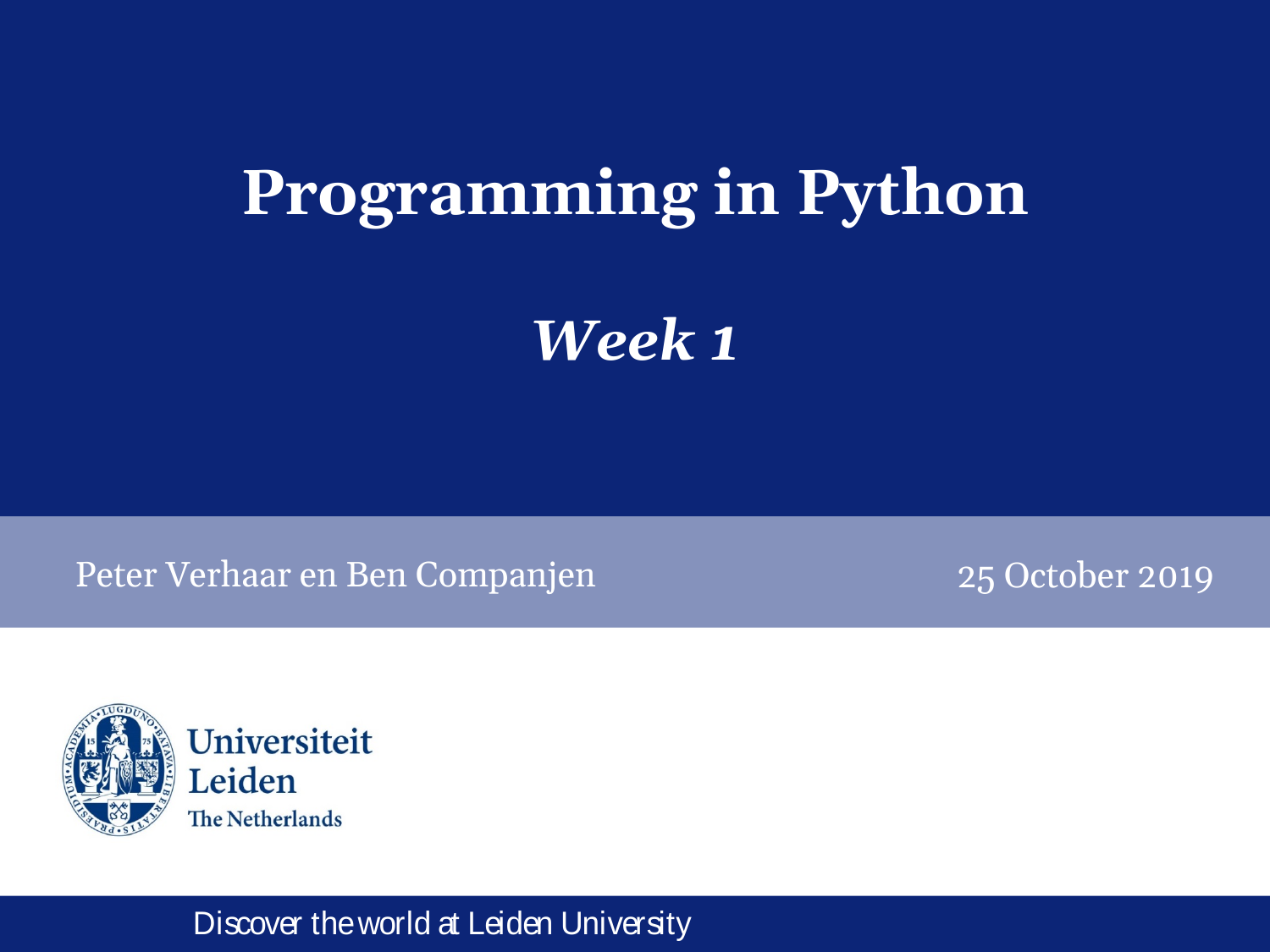

# Programming in Python Week 1
25 October 2019
Peter Verhaar en Ben Companjen